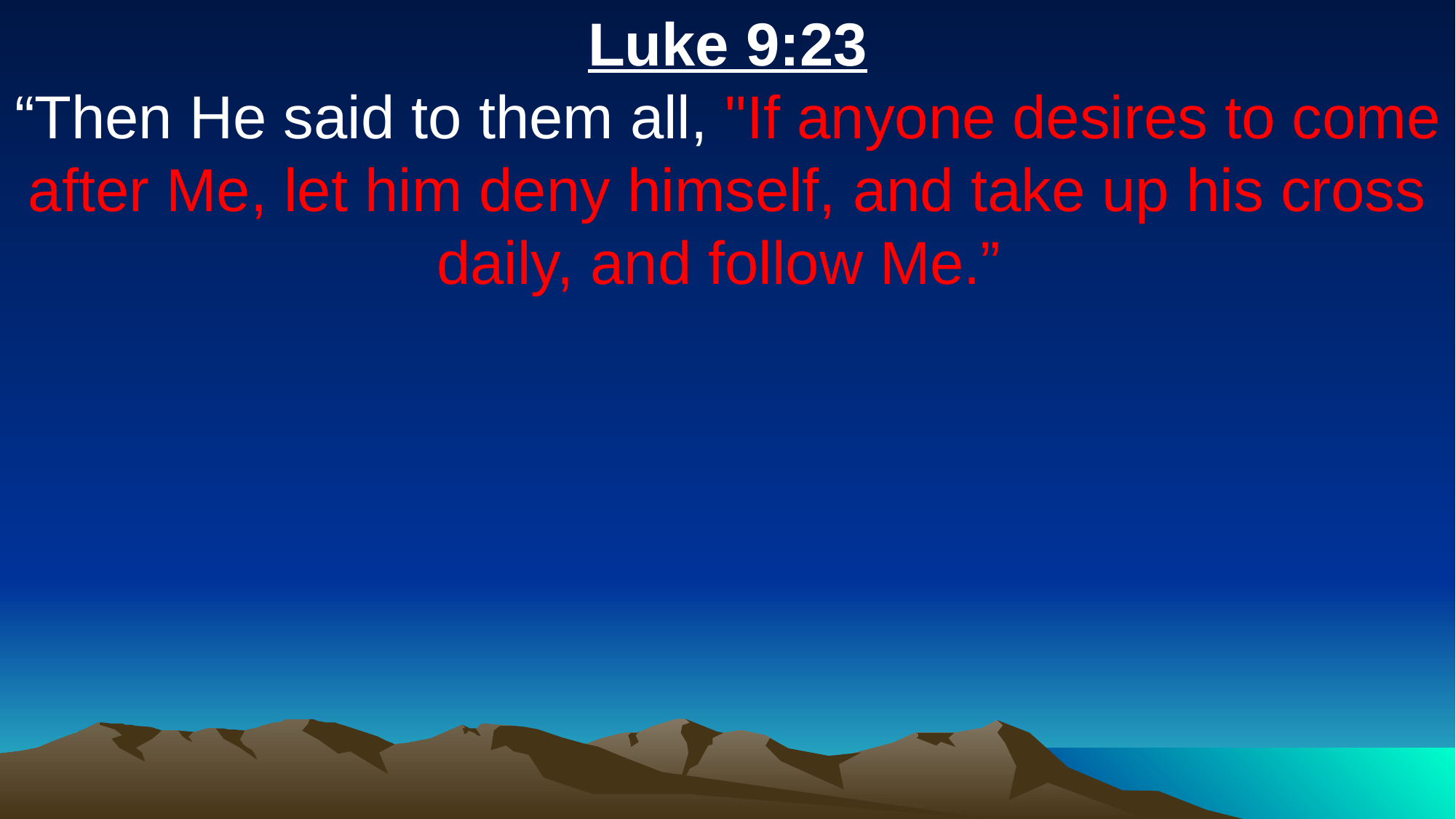

Luke 9:23
“Then He said to them all, "If anyone desires to come after Me, let him deny himself, and take up his cross daily, and follow Me.”